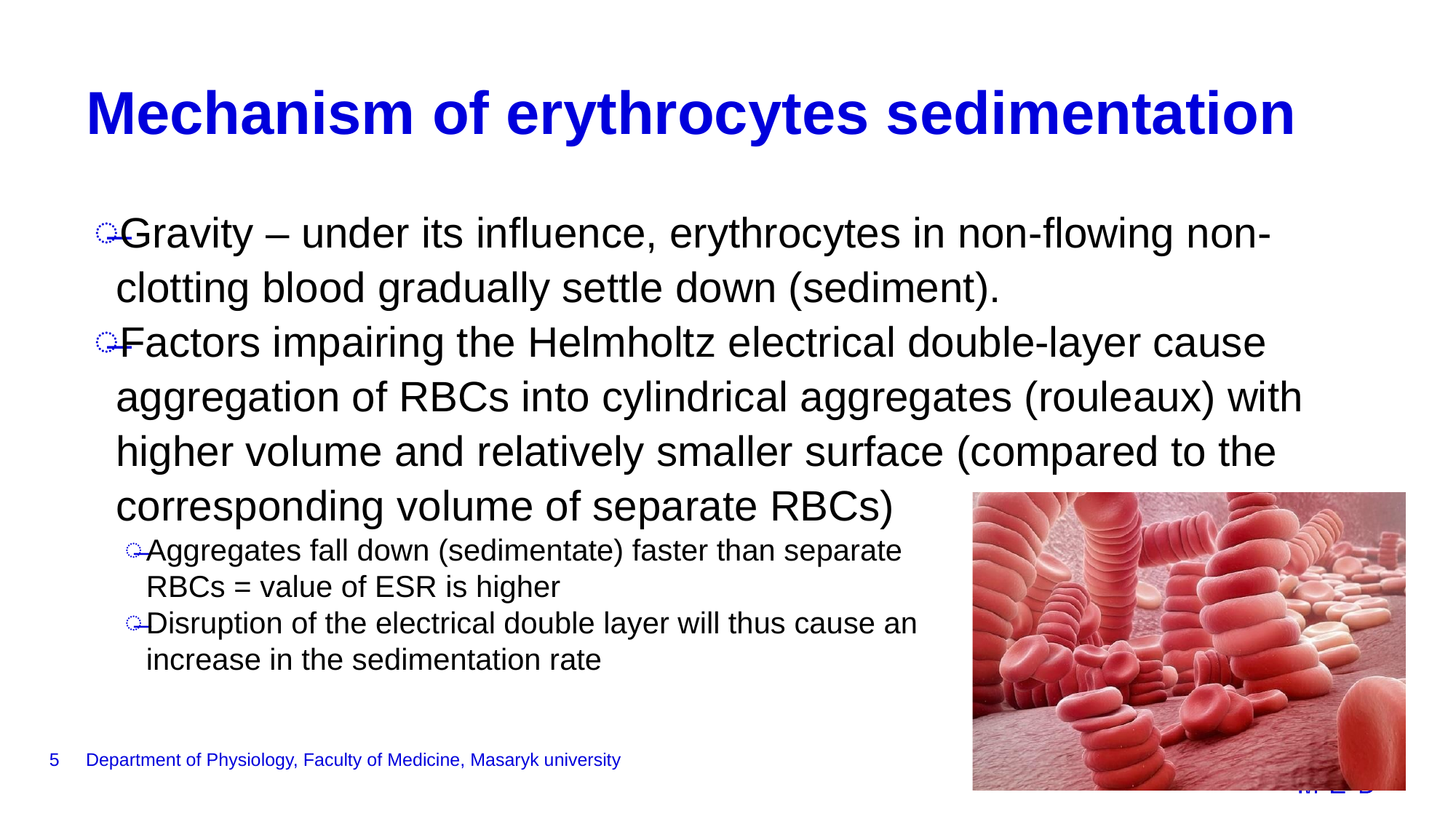

# Mechanism of erythrocytes sedimentation
Gravity – under its influence, erythrocytes in non-flowing non-clotting blood gradually settle down (sediment).
Factors impairing the Helmholtz electrical double-layer cause aggregation of RBCs into cylindrical aggregates (rouleaux) with higher volume and relatively smaller surface (compared to the corresponding volume of separate RBCs)

Aggregates fall down (sedimentate) faster than separate RBCs = value of ESR is higher
Disruption of the electrical double layer will thus cause an increase in the sedimentation rate

5
Department of Physiology, Faculty of Medicine, Masaryk university